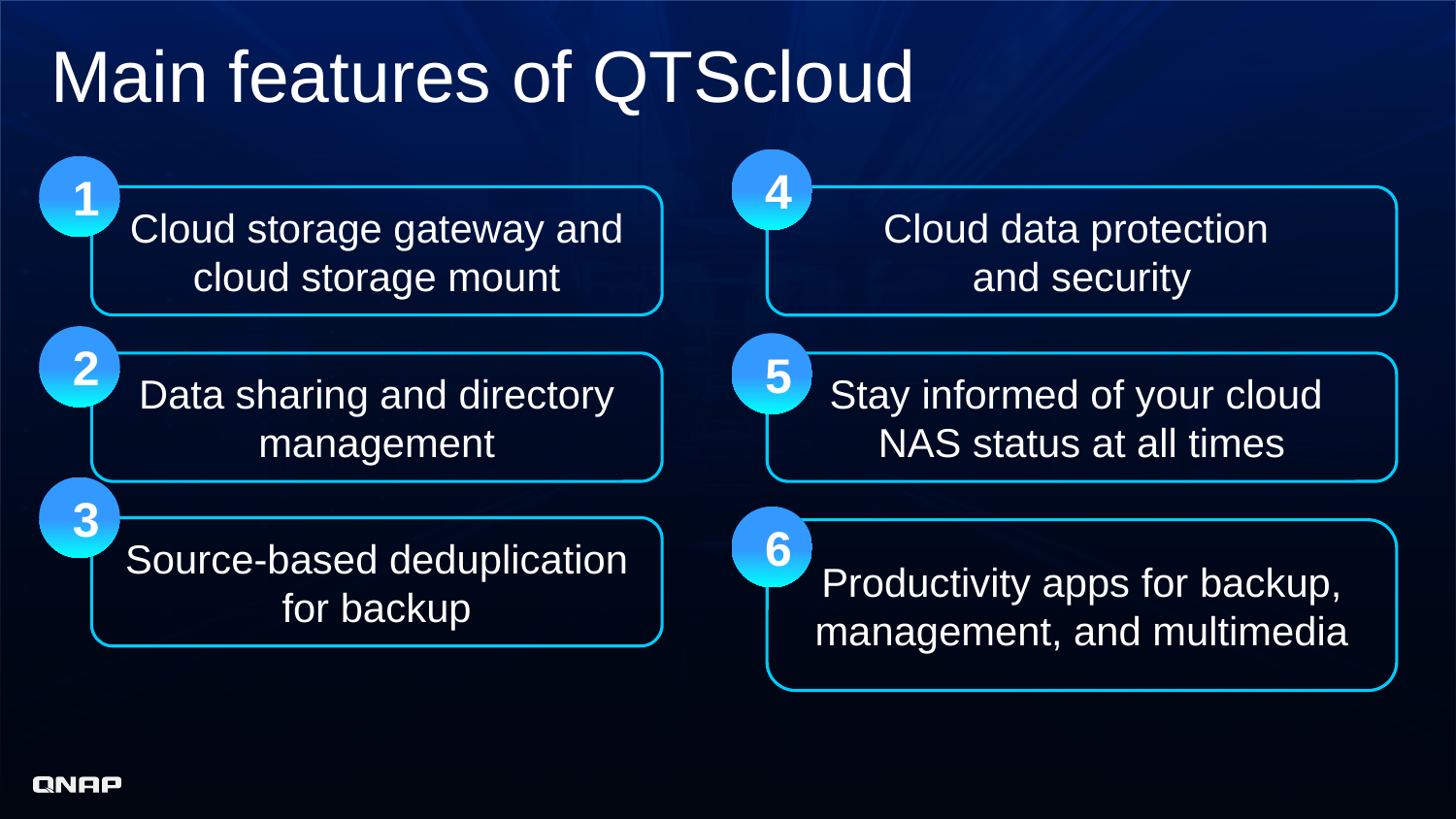

# Main features of QTScloud

4

1
Cloud storage gateway and cloud storage mount
Cloud data protection
and security

2

5
Data sharing and directory management
Stay informed of your cloud
NAS status at all times

3

6
Source-based deduplication for backup
Productivity apps for backup, management, and multimedia